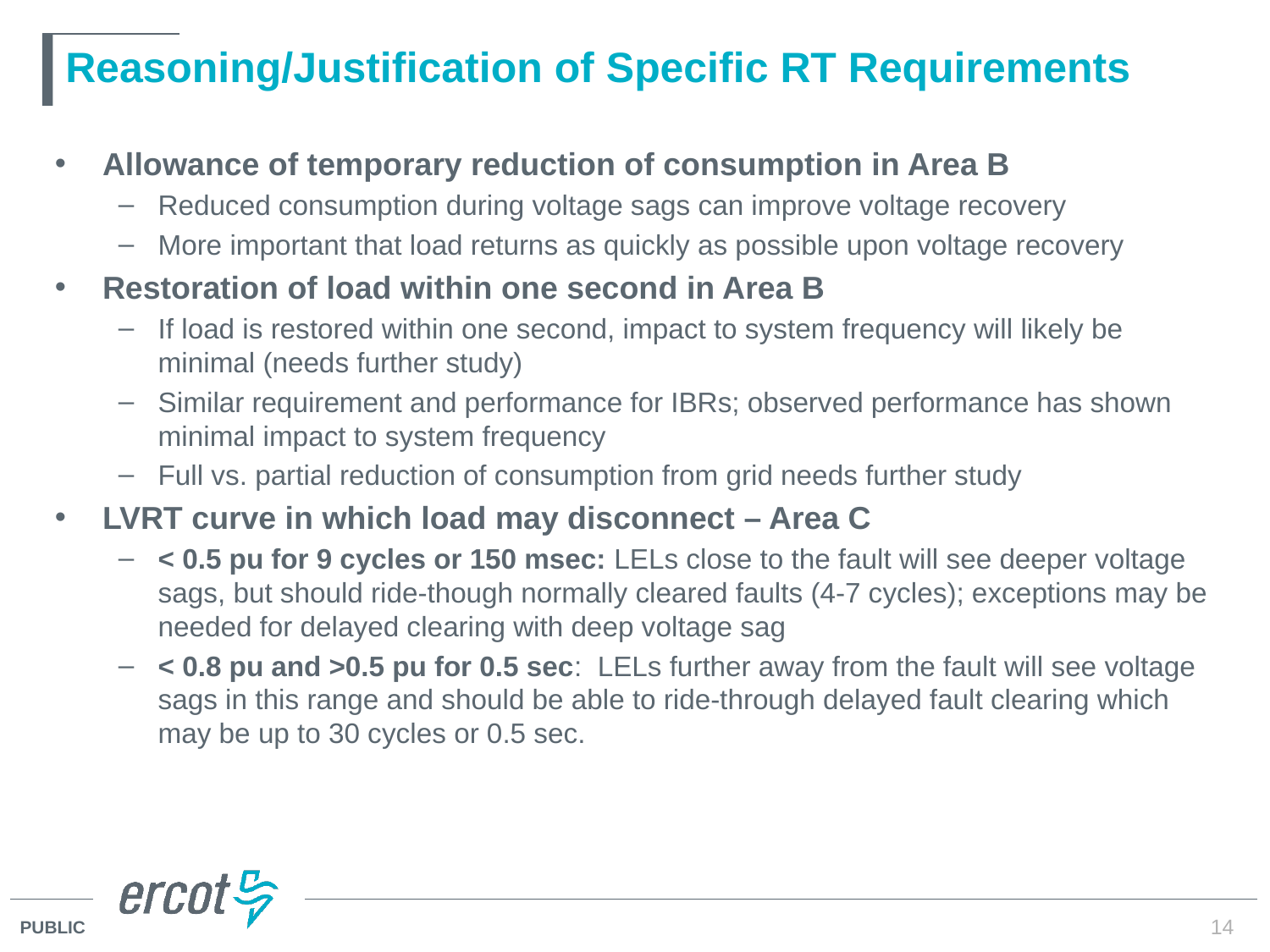

# Reasoning/Justification of Specific RT Requirements
Allowance of temporary reduction of consumption in Area B
Reduced consumption during voltage sags can improve voltage recovery
More important that load returns as quickly as possible upon voltage recovery
Restoration of load within one second in Area B
If load is restored within one second, impact to system frequency will likely be minimal (needs further study)
Similar requirement and performance for IBRs; observed performance has shown minimal impact to system frequency
Full vs. partial reduction of consumption from grid needs further study
LVRT curve in which load may disconnect – Area C
< 0.5 pu for 9 cycles or 150 msec: LELs close to the fault will see deeper voltage sags, but should ride-though normally cleared faults (4-7 cycles); exceptions may be needed for delayed clearing with deep voltage sag
< 0.8 pu and >0.5 pu for 0.5 sec:  LELs further away from the fault will see voltage sags in this range and should be able to ride-through delayed fault clearing which may be up to 30 cycles or 0.5 sec.

14